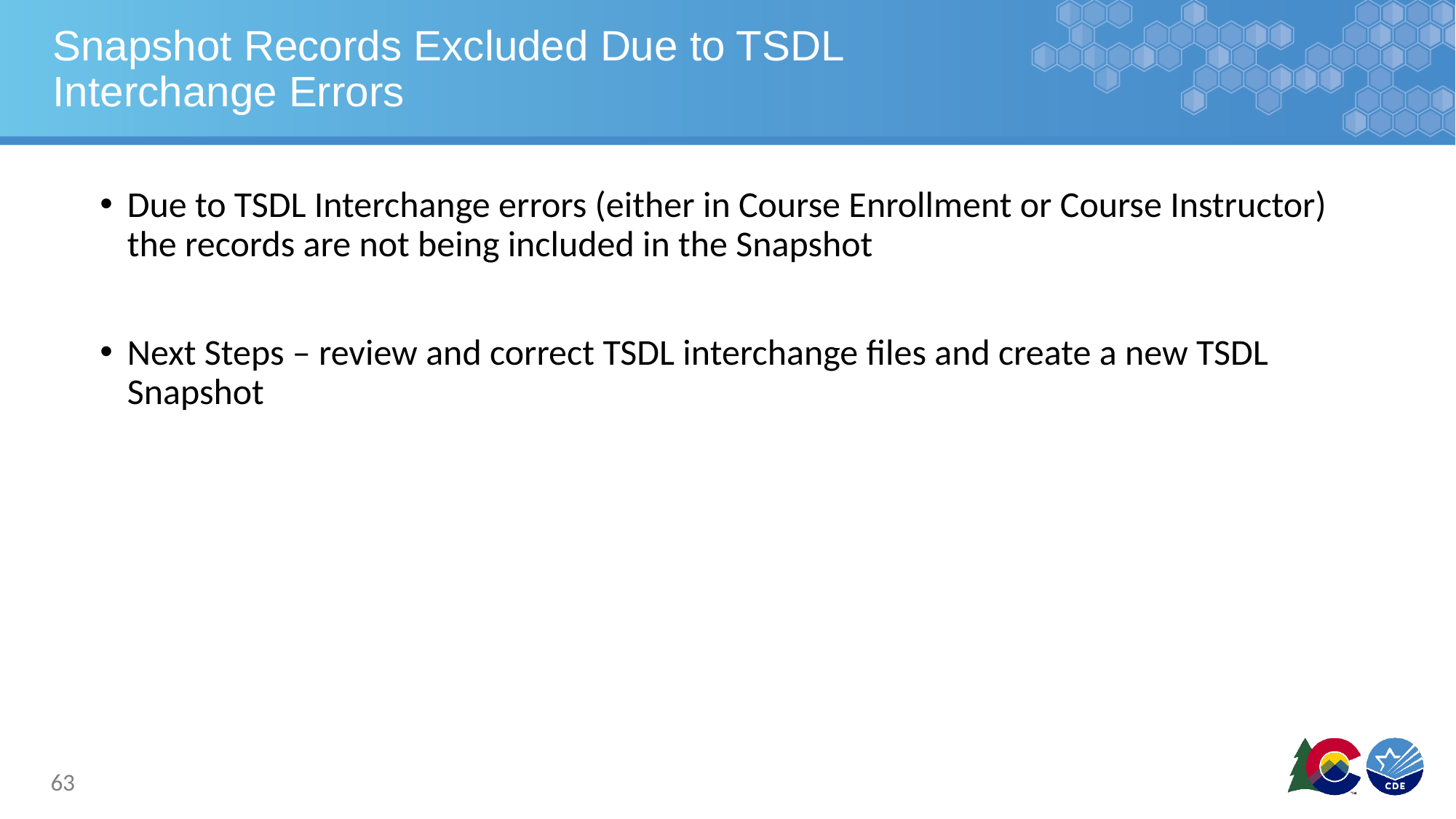

# Snapshot Records Excluded Due to TSDL Interchange Errors
Due to TSDL Interchange errors (either in Course Enrollment or Course Instructor) the records are not being included in the Snapshot

Next Steps – review and correct TSDL interchange files and create a new TSDL Snapshot
63